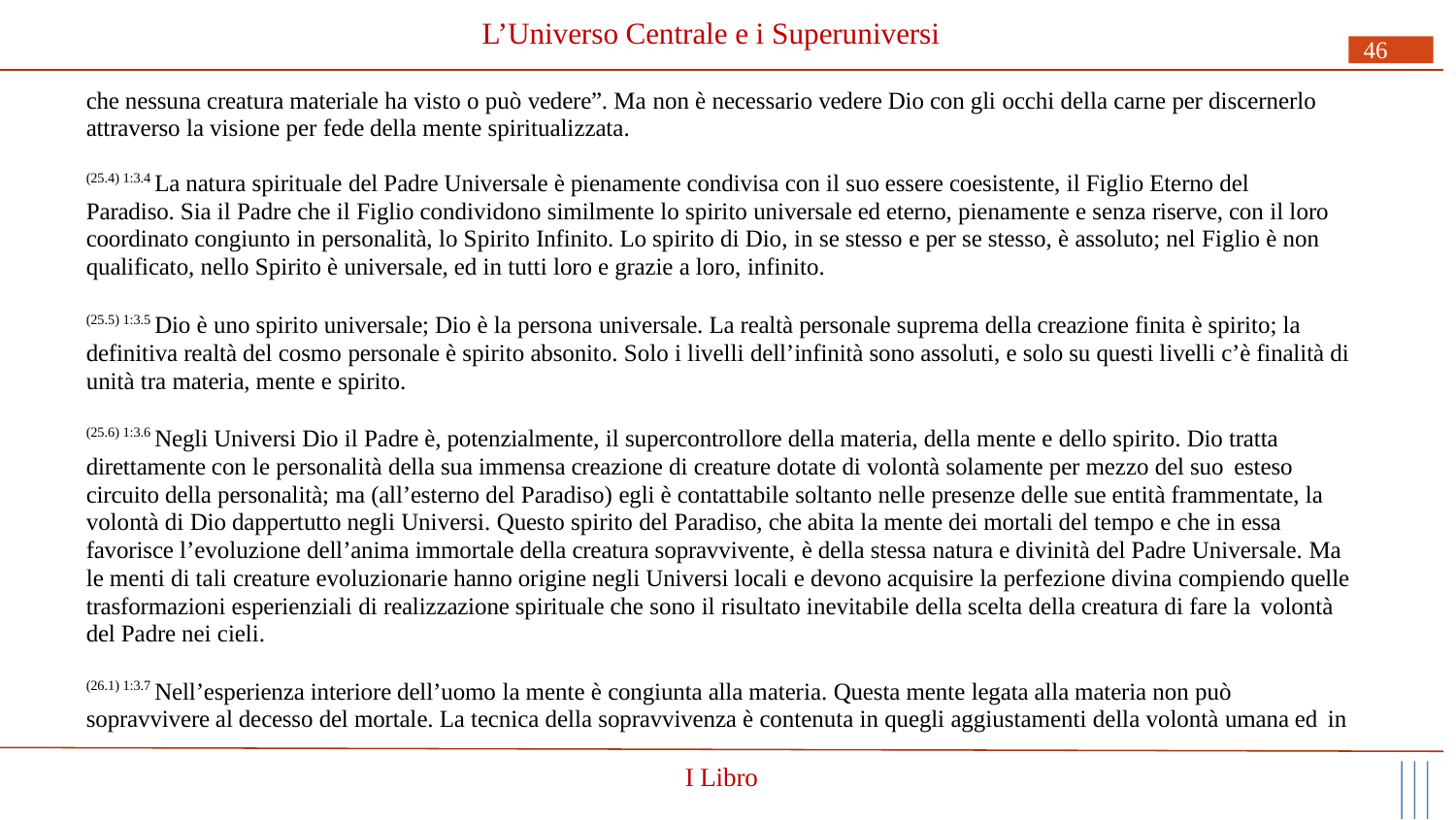

# L’Universo Centrale e i Superuniversi
46

che nessuna creatura materiale ha visto o può vedere”. Ma non è necessario vedere Dio con gli occhi della carne per discernerlo  attraverso la visione per fede della mente spiritualizzata.

(25.4) 1:3.4 La natura spirituale del Padre Universale è pienamente condivisa con il suo essere coesistente, il Figlio Eterno del  Paradiso. Sia il Padre che il Figlio condividono similmente lo spirito universale ed eterno, pienamente e senza riserve, con il loro  coordinato congiunto in personalità, lo Spirito Infinito. Lo spirito di Dio, in se stesso e per se stesso, è assoluto; nel Figlio è non  qualificato, nello Spirito è universale, ed in tutti loro e grazie a loro, infinito.

(25.5) 1:3.5 Dio è uno spirito universale; Dio è la persona universale. La realtà personale suprema della creazione finita è spirito; la  definitiva realtà del cosmo personale è spirito absonito. Solo i livelli dell’infinità sono assoluti, e solo su questi livelli c’è finalità di  unità tra materia, mente e spirito.

(25.6) 1:3.6 Negli Universi Dio il Padre è, potenzialmente, il supercontrollore della materia, della mente e dello spirito. Dio tratta  direttamente con le personalità della sua immensa creazione di creature dotate di volontà solamente per mezzo del suo esteso
circuito della personalità; ma (all’esterno del Paradiso) egli è contattabile soltanto nelle presenze delle sue entità frammentate, la  volontà di Dio dappertutto negli Universi. Questo spirito del Paradiso, che abita la mente dei mortali del tempo e che in essa  favorisce l’evoluzione dell’anima immortale della creatura sopravvivente, è della stessa natura e divinità del Padre Universale. Ma  le menti di tali creature evoluzionarie hanno origine negli Universi locali e devono acquisire la perfezione divina compiendo quelle  trasformazioni esperienziali di realizzazione spirituale che sono il risultato inevitabile della scelta della creatura di fare la volontà
del Padre nei cieli.

(26.1) 1:3.7 Nell’esperienza interiore dell’uomo la mente è congiunta alla materia. Questa mente legata alla materia non può  sopravvivere al decesso del mortale. La tecnica della sopravvivenza è contenuta in quegli aggiustamenti della volontà umana ed in

I Libro